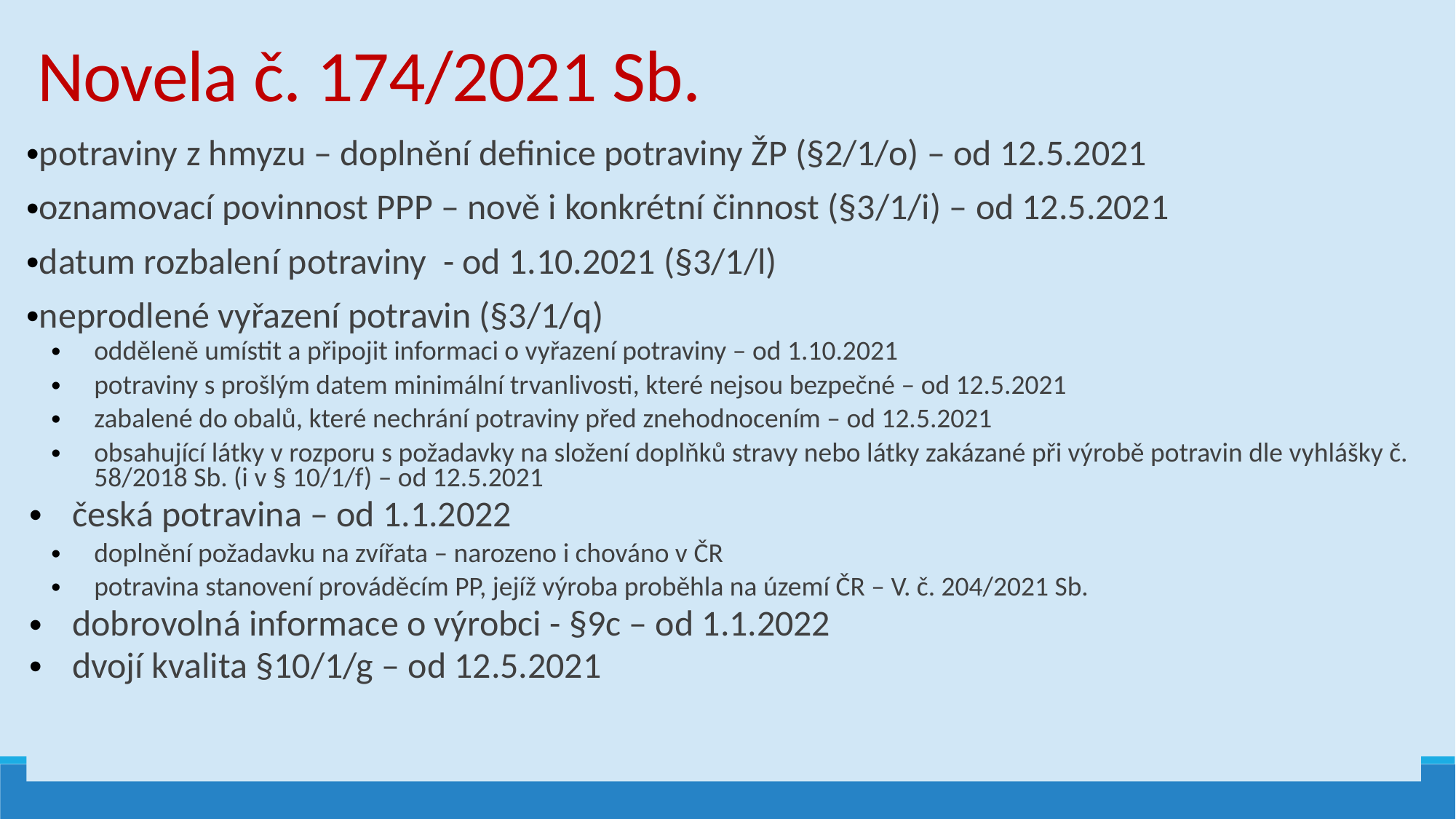

Novela č. 174/2021 Sb.
potraviny z hmyzu – doplnění definice potraviny ŽP (§2/1/o) – od 12.5.2021
oznamovací povinnost PPP – nově i konkrétní činnost (§3/1/i) – od 12.5.2021
datum rozbalení potraviny  - od 1.10.2021 (§3/1/l)
neprodlené vyřazení potravin (§3/1/q)
odděleně umístit a připojit informaci o vyřazení potraviny – od 1.10.2021
potraviny s prošlým datem minimální trvanlivosti, které nejsou bezpečné – od 12.5.2021
zabalené do obalů, které nechrání potraviny před znehodnocením – od 12.5.2021
obsahující látky v rozporu s požadavky na složení doplňků stravy nebo látky zakázané při výrobě potravin dle vyhlášky č. 58/2018 Sb. (i v § 10/1/f) – od 12.5.2021
česká potravina – od 1.1.2022
doplnění požadavku na zvířata – narozeno i chováno v ČR
potravina stanovení prováděcím PP, jejíž výroba proběhla na území ČR – V. č. 204/2021 Sb.
dobrovolná informace o výrobci - §9c – od 1.1.2022
dvojí kvalita §10/1/g – od 12.5.2021